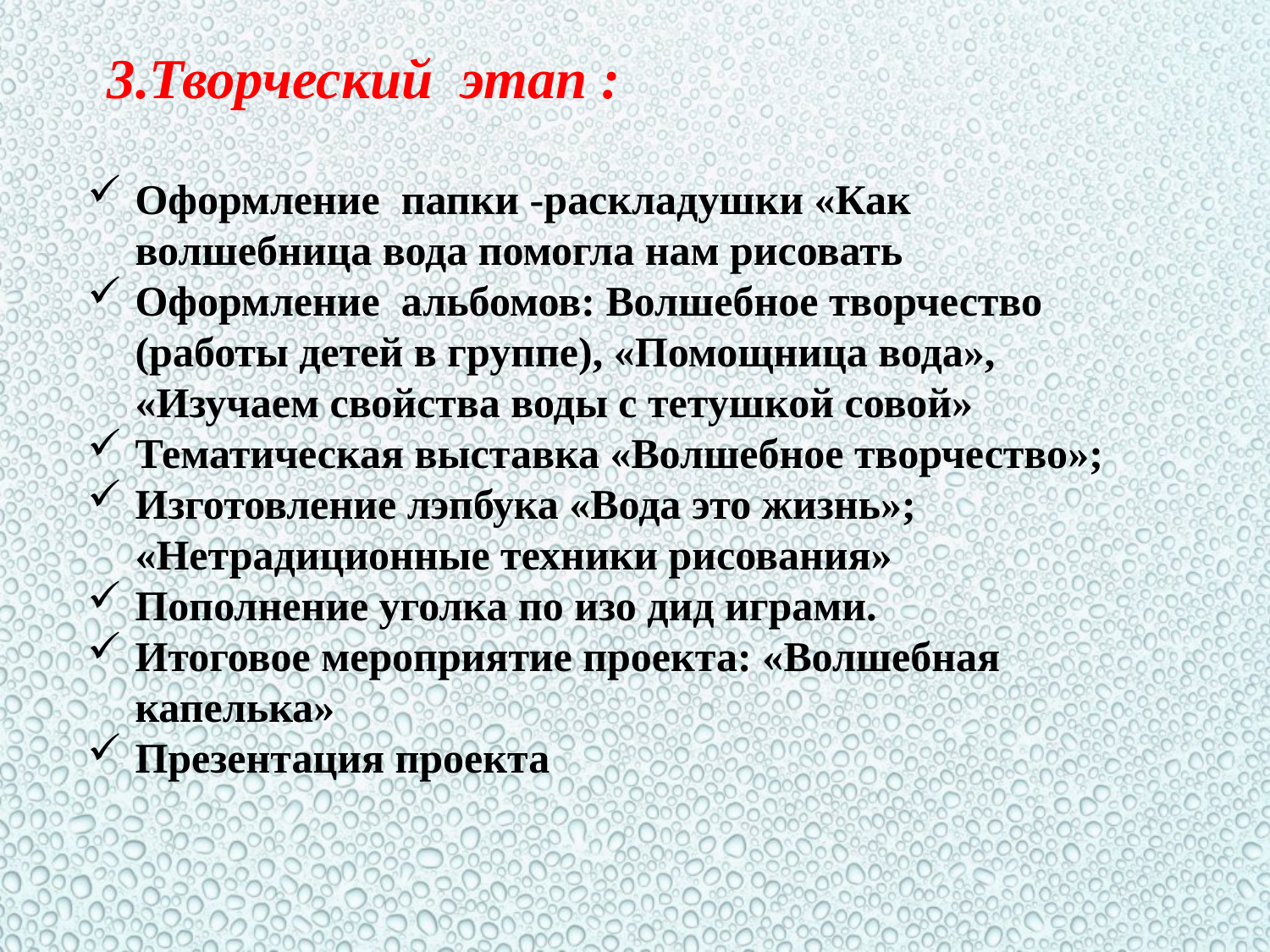

3.Творческий  этап :
Оформление  папки -раскладушки «Как волшебница вода помогла нам рисовать
Оформление  альбомов: Волшебное творчество (работы детей в группе), «Помощница вода», «Изучаем свойства воды с тетушкой совой»
Тематическая выставка «Волшебное творчество»;
Изготовление лэпбука «Вода это жизнь»; «Нетрадиционные техники рисования»
Пополнение уголка по изо дид играми.
Итоговое мероприятие проекта: «Волшебная капелька»
Презентация проекта